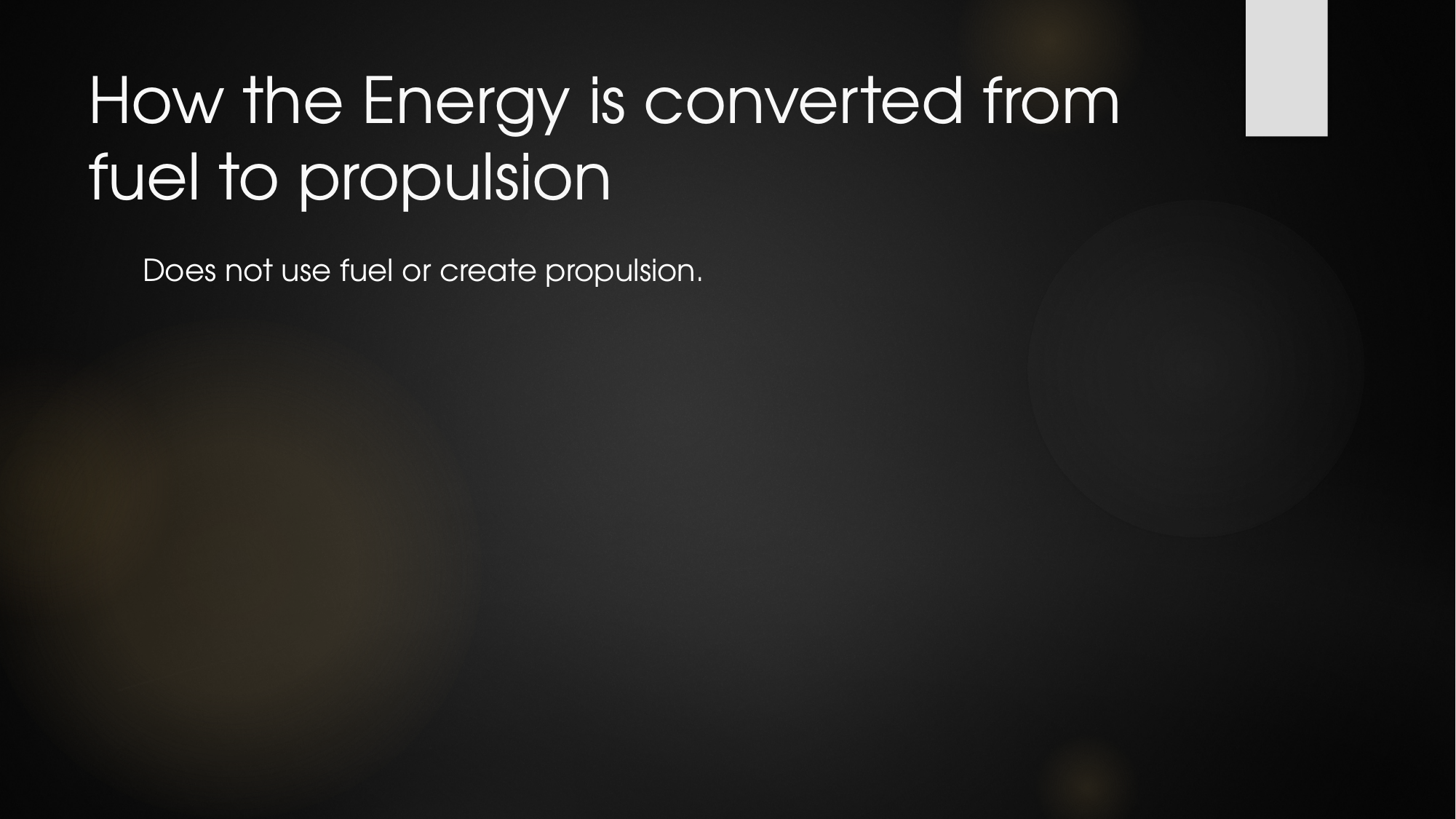

# How the Energy is converted from fuel to propulsion
Does not use fuel or create propulsion.